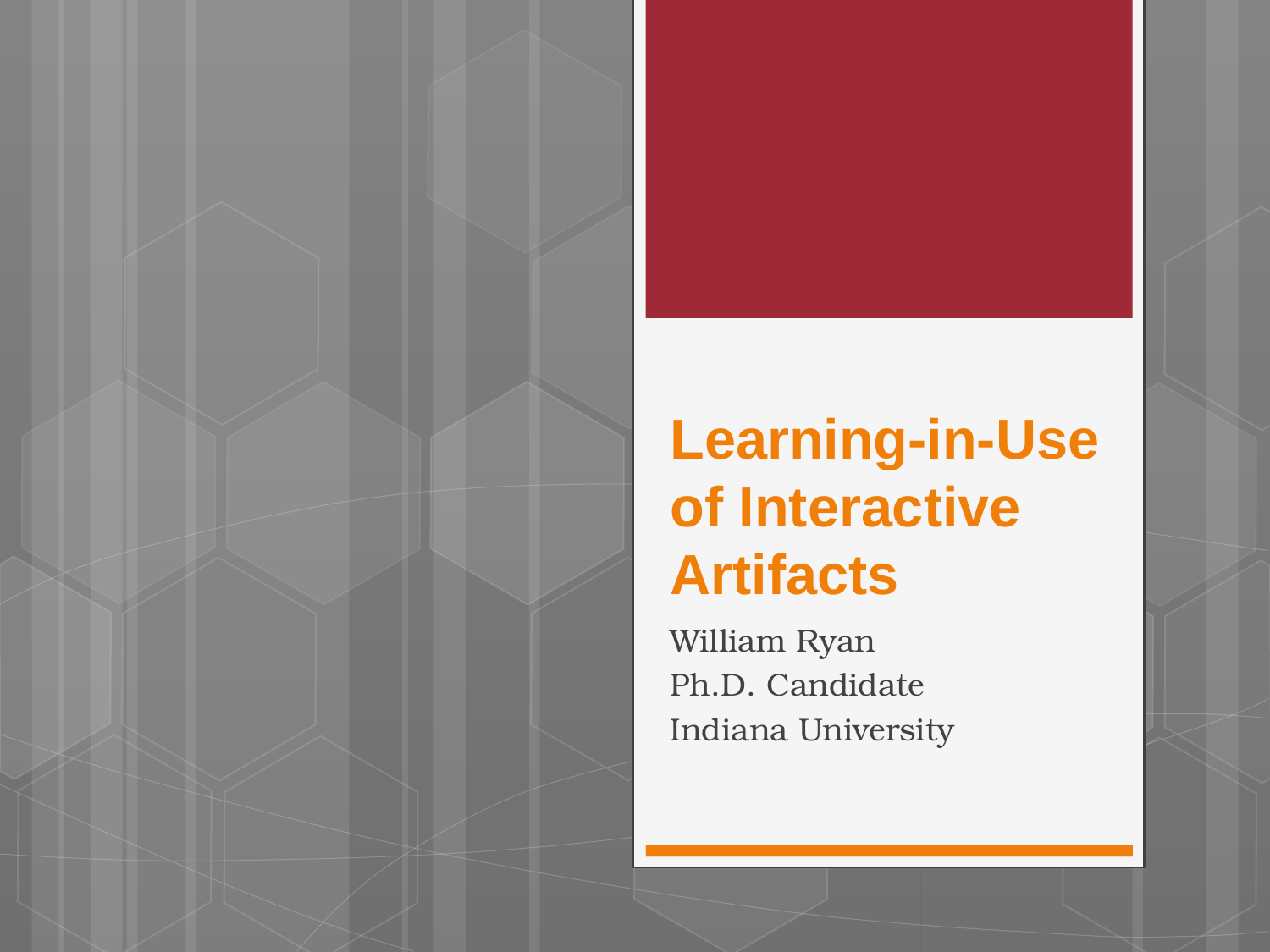

# Learning-in-Use of Interactive Artifacts
William Ryan
Ph.D. Candidate
Indiana University